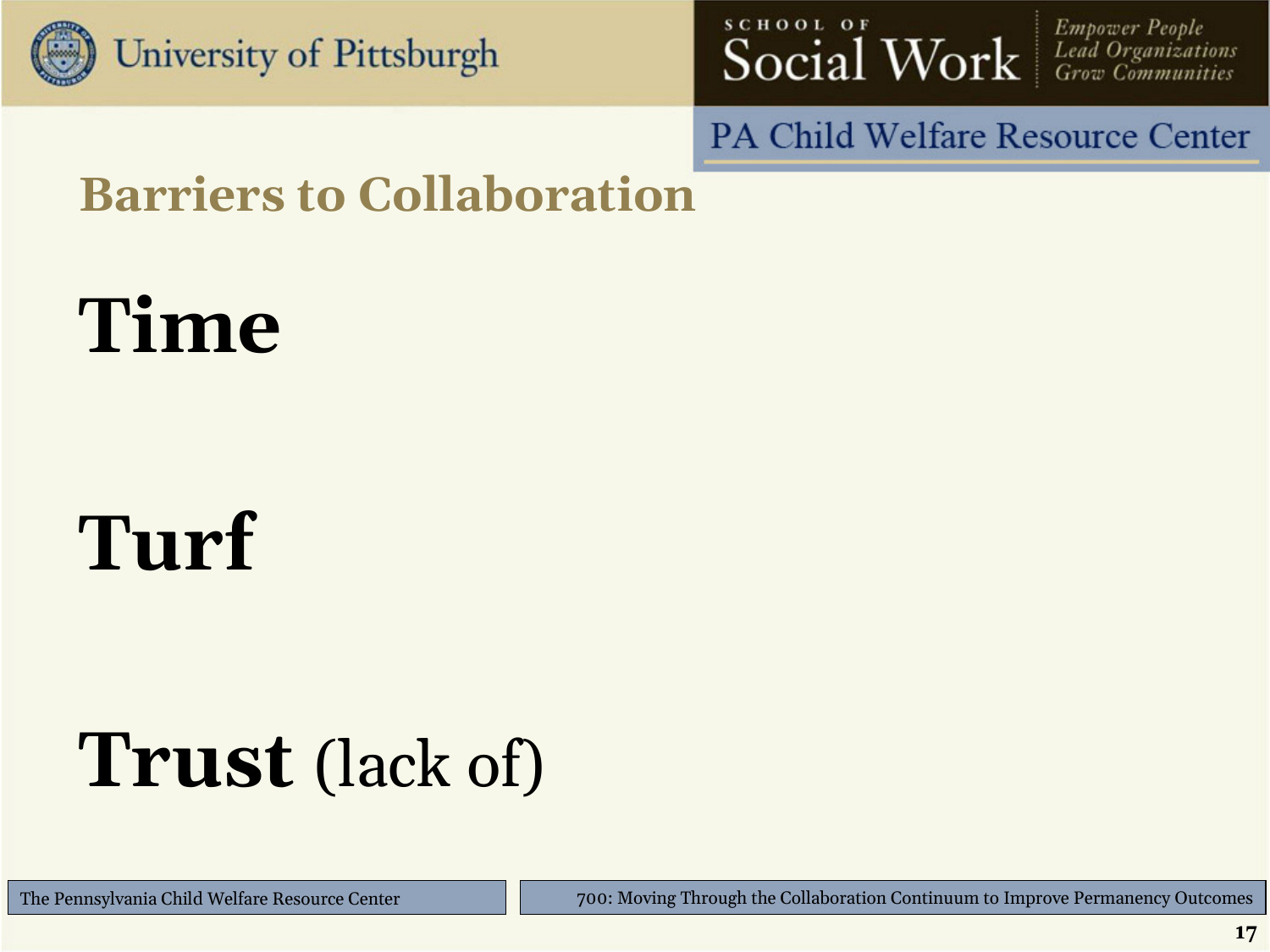

# Barriers to Collaboration
Time

Turf

Trust (lack of)